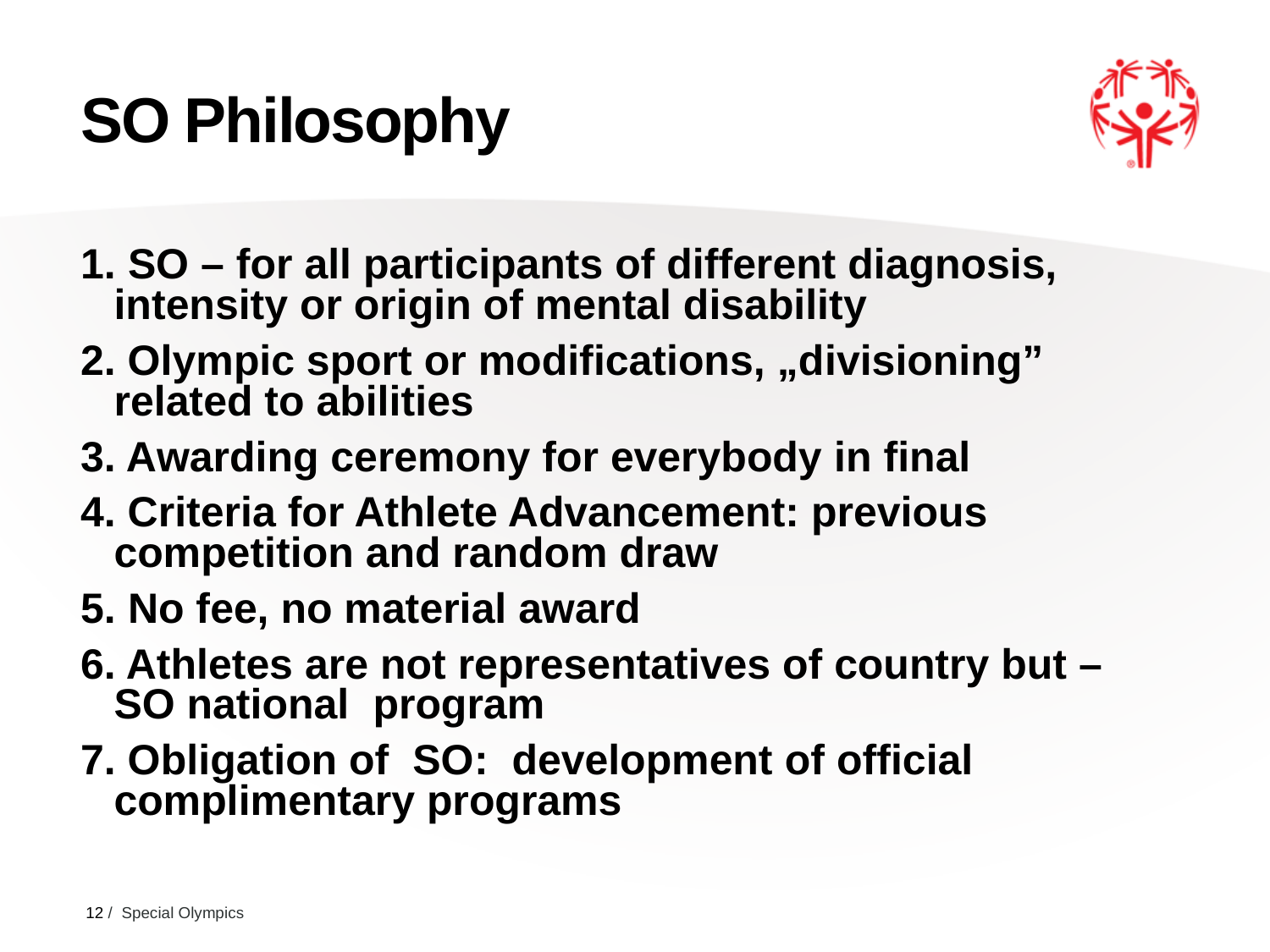

# SO Philosophy
1. SO – for all participants of different diagnosis, intensity or origin of mental disability
2. Olympic sport or modifications, „divisioning” related to abilities
3. Awarding ceremony for everybody in final
4. Criteria for Athlete Advancement: previous competition and random draw
5. No fee, no material award
6. Athletes are not representatives of country but – SO national  program
7. Obligation of  SO:  development of official  complimentary programs

12 /  Special Olympics